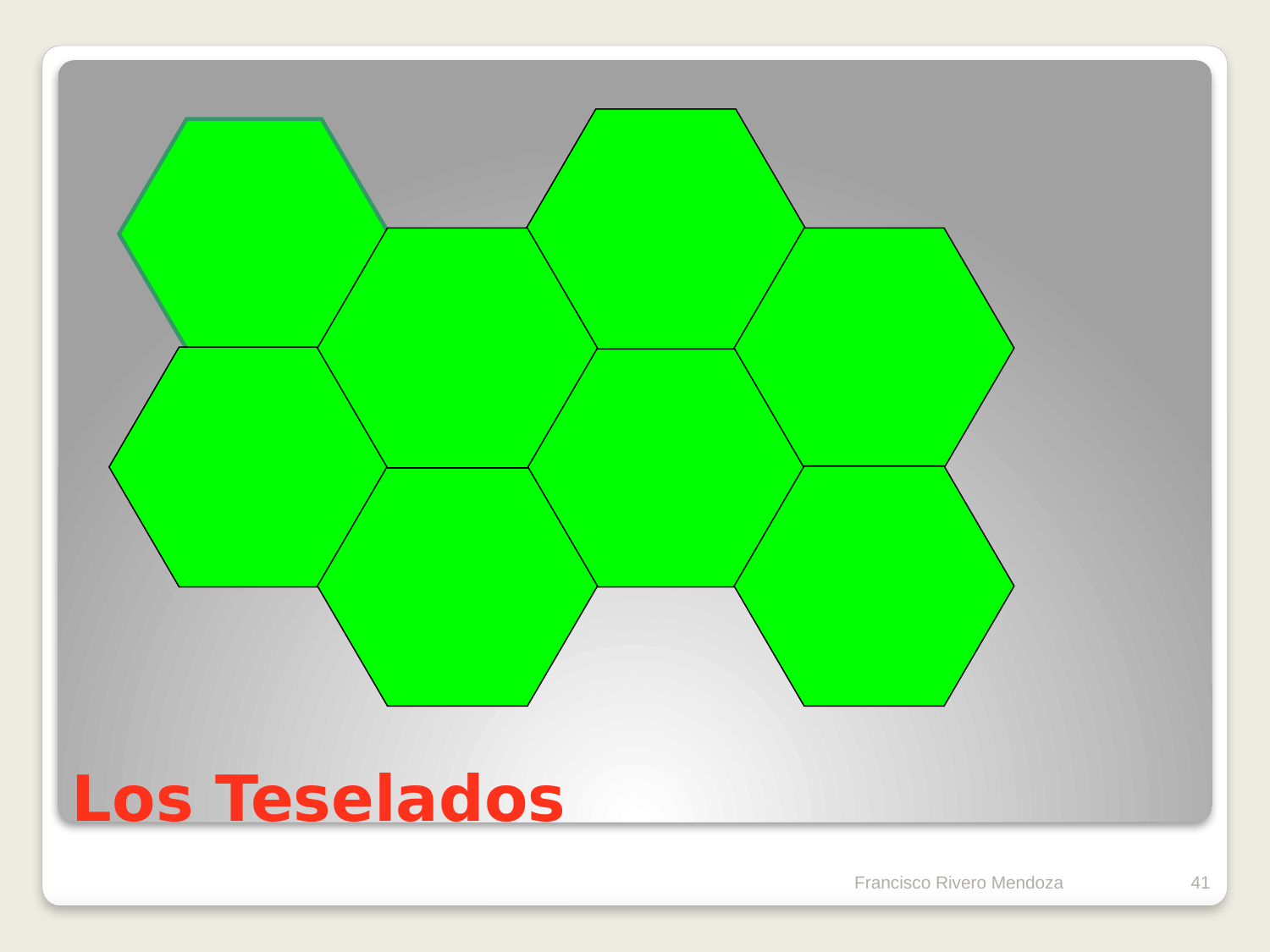

# Los Teselados
Francisco Rivero Mendoza
41